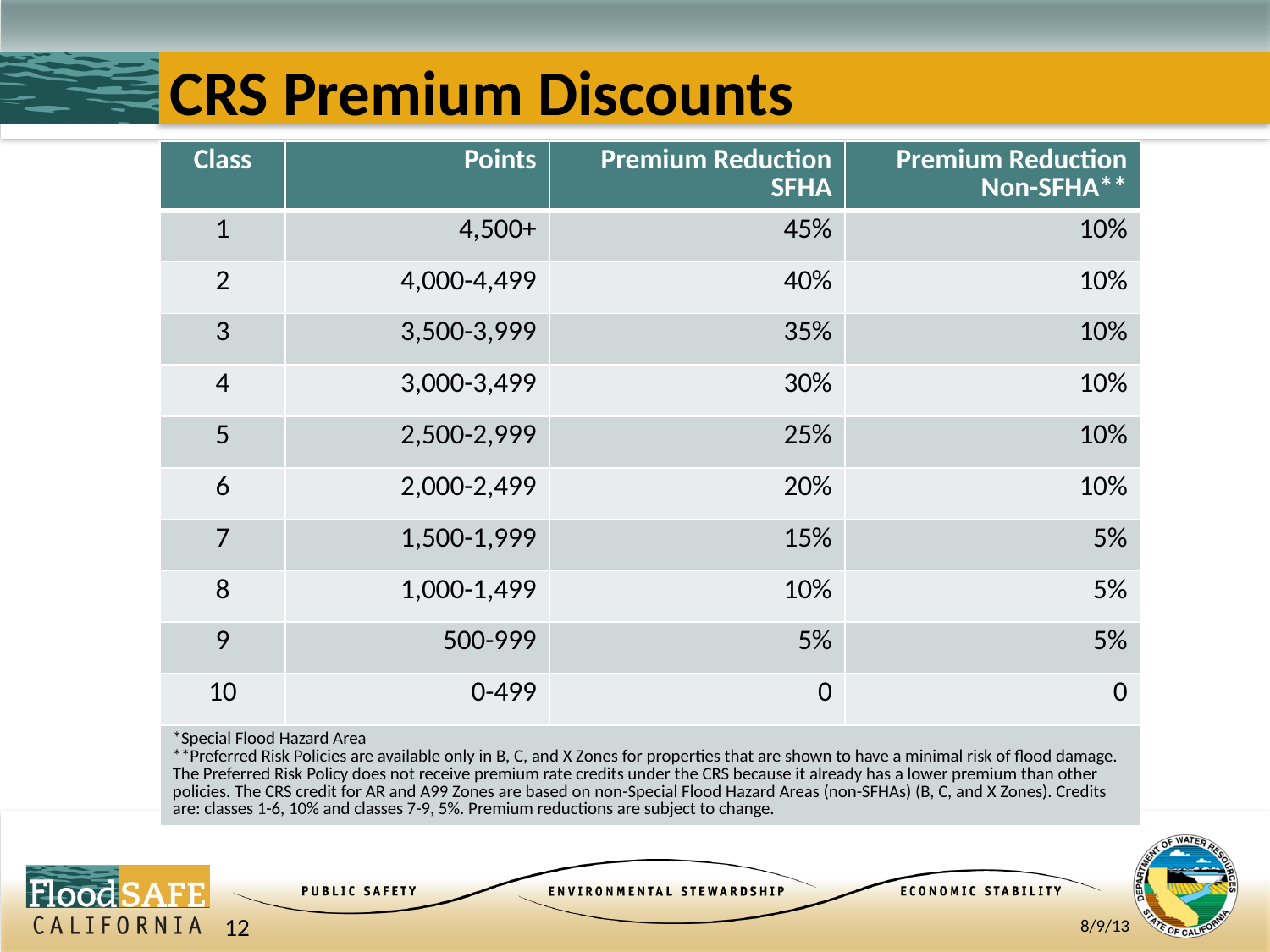

# CRS Premium Discounts
| Class | Points | Premium Reduction SFHA | Premium Reduction Non-SFHA\*\* |
| --- | --- | --- | --- |
| 1 | 4,500+ | 45% | 10% |
| 2 | 4,000-4,499 | 40% | 10% |
| 3 | 3,500-3,999 | 35% | 10% |
| 4 | 3,000-3,499 | 30% | 10% |
| 5 | 2,500-2,999 | 25% | 10% |
| 6 | 2,000-2,499 | 20% | 10% |
| 7 | 1,500-1,999 | 15% | 5% |
| 8 | 1,000-1,499 | 10% | 5% |
| 9 | 500-999 | 5% | 5% |
| 10 | 0-499 | 0 | 0 |
| \*Special Flood Hazard Area \*\*Preferred Risk Policies are available only in B, C, and X Zones for properties that are shown to have a minimal risk of flood damage. The Preferred Risk Policy does not receive premium rate credits under the CRS because it already has a lower premium than other policies. The CRS credit for AR and A99 Zones are based on non-Special Flood Hazard Areas (non-SFHAs) (B, C, and X Zones). Credits are: classes 1-6, 10% and classes 7-9, 5%. Premium reductions are subject to change. |  |  |  |